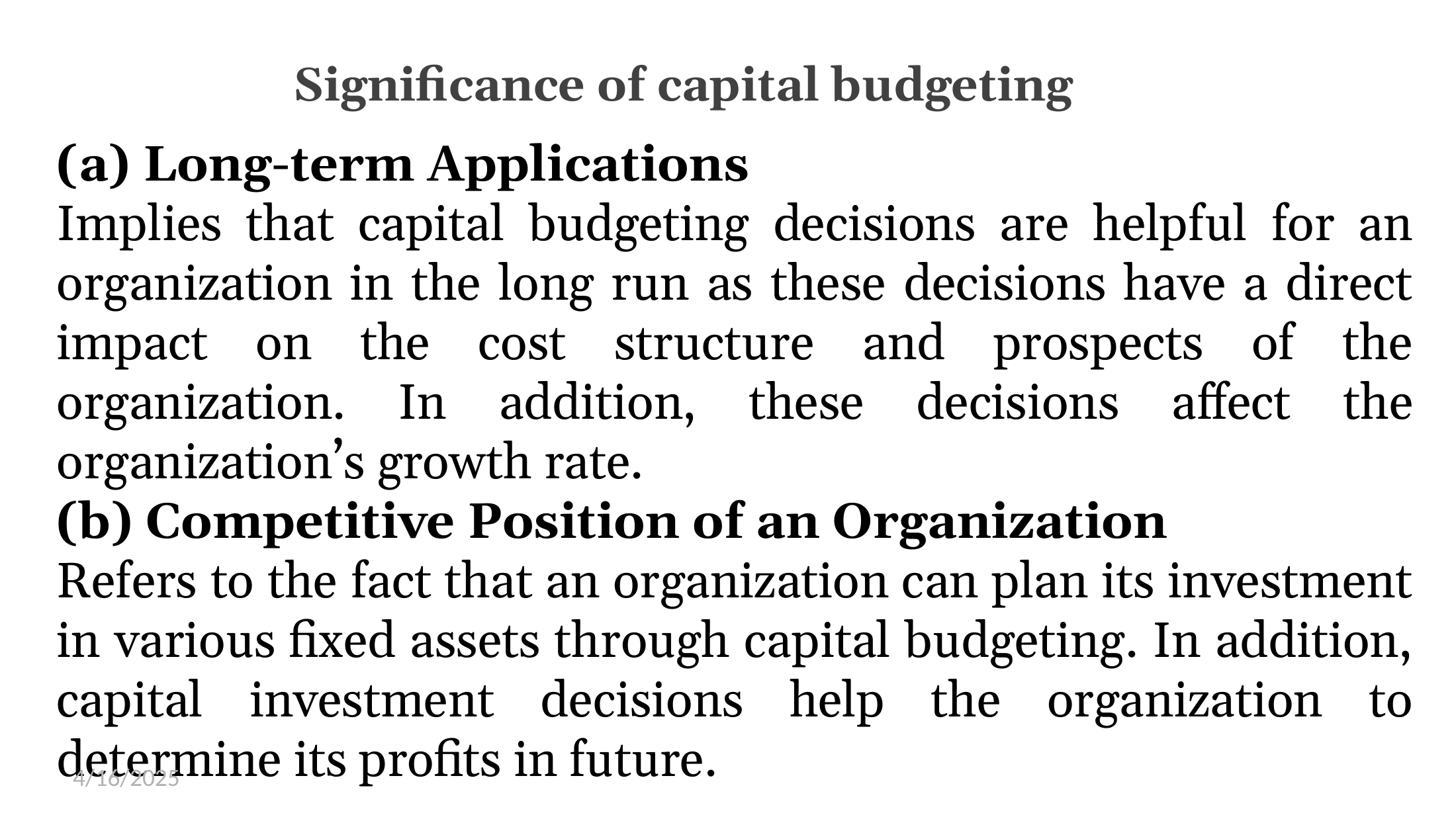

# Significance of capital budgeting
(a) Long-term Applications
Implies that capital budgeting decisions are helpful for an organization in the long run as these decisions have a direct impact on the cost structure and prospects of the organization. In addition, these decisions affect the organization’s growth rate.
(b) Competitive Position of an Organization
Refers to the fact that an organization can plan its investment in various fixed assets through capital budgeting. In addition, capital investment decisions help the organization to determine its profits in future.

4/16/2025
8